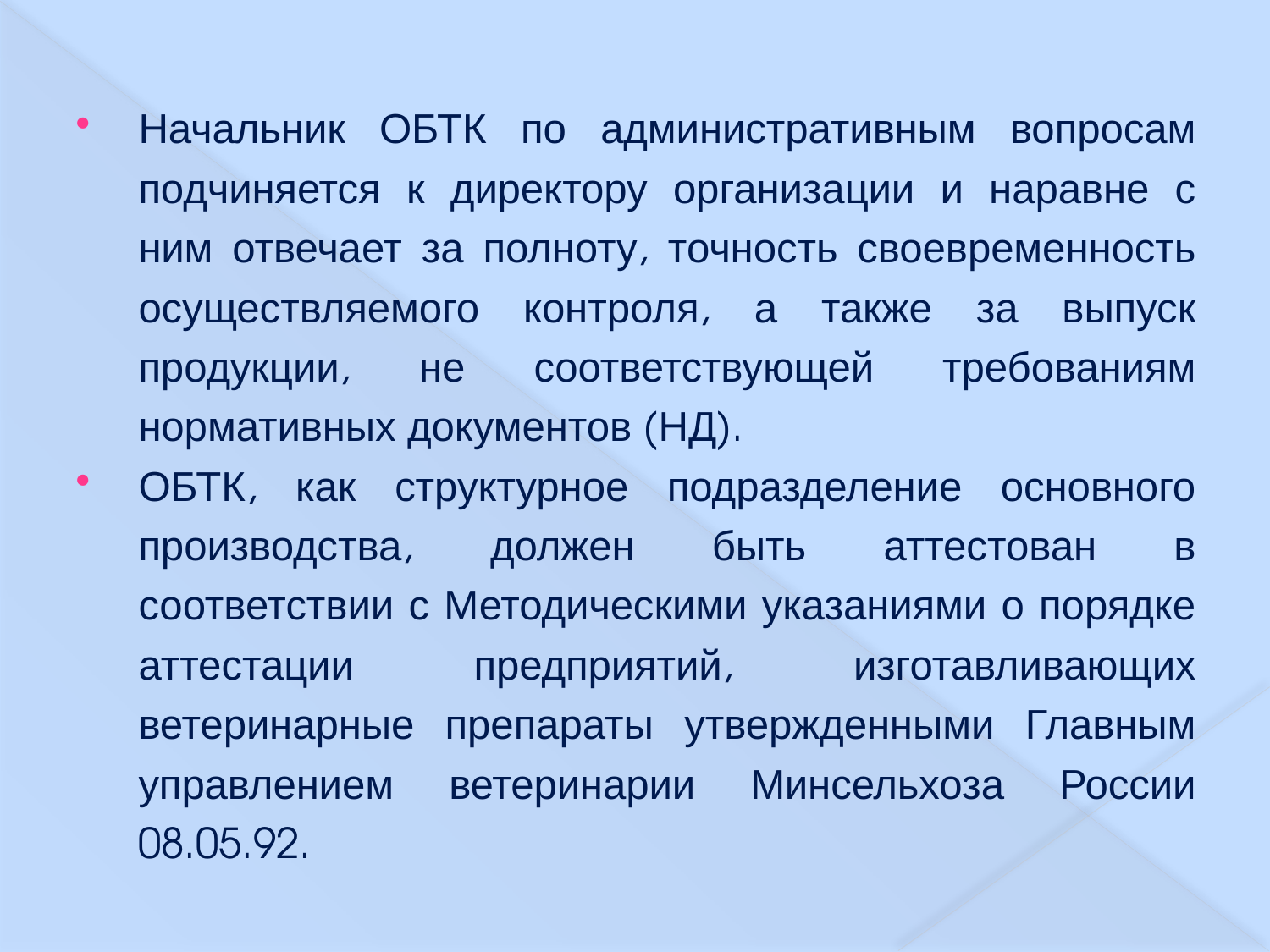

Начальник ОБТК по административным вопросам подчиняется к директору организации и наравне с ним отвечает за полноту, точность своевременность осуществляемого контроля, а также за выпуск продукции, не соответствующей требованиям нормативных документов (НД).
ОБТК, как структурное подразделение основного производства, должен быть аттестован в соответствии с Методическими указаниями о порядке аттестации предприятий, изготавливающих ветеринарные препараты утвержденными Главным управлением ветеринарии Минсельхоза России 08.05.92.